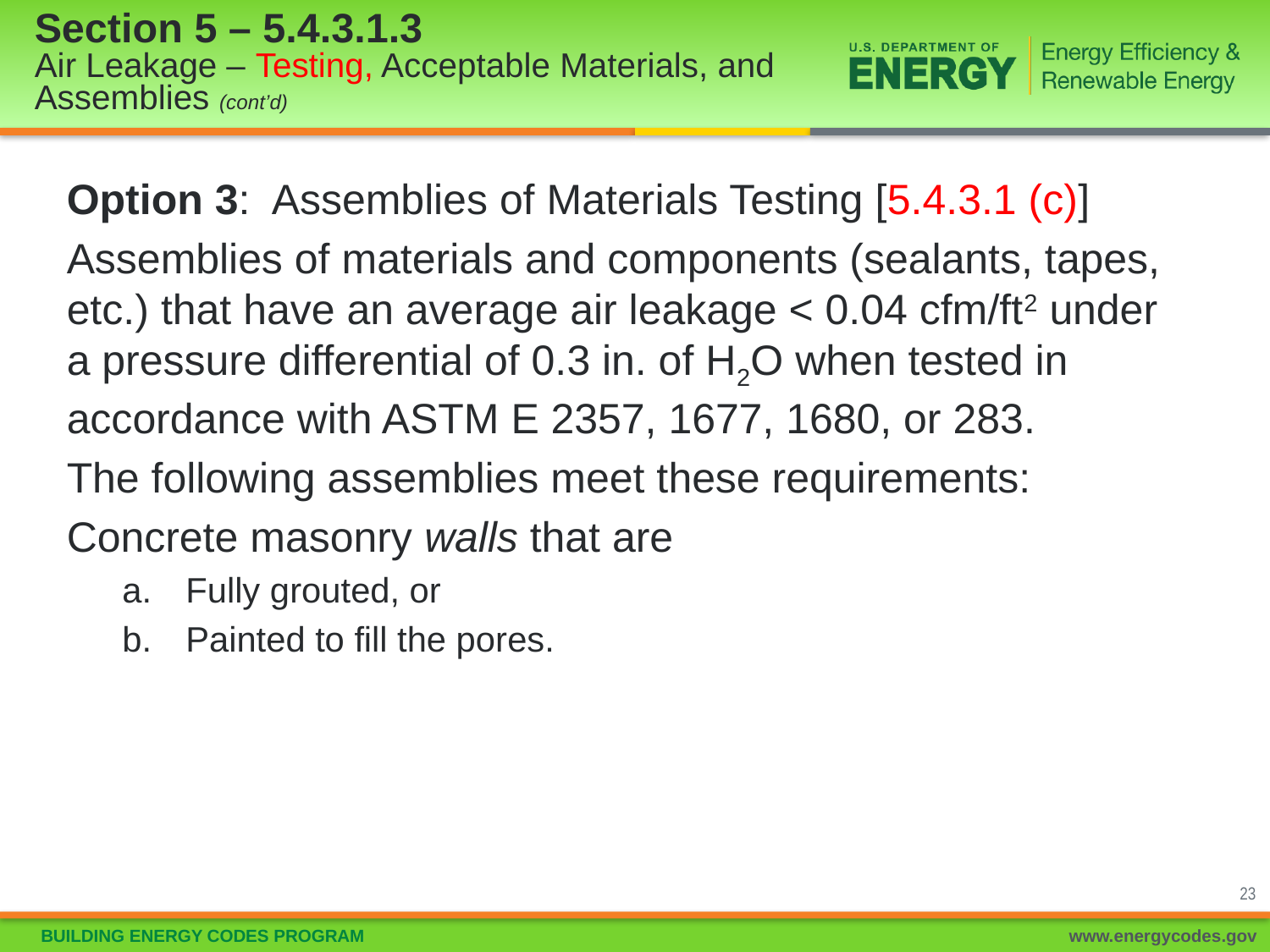

# Section 5 – 5.4.3.1.3
Air Leakage – Testing, Acceptable Materials, and
Assemblies (cont’d)
Option 3:  Assemblies of Materials Testing [5.4.3.1 (c)]
Assemblies of materials and components (sealants, tapes, etc.) that have an average air leakage < 0.04 cfm/ft2 under a pressure differential of 0.3 in. of H2O when tested in accordance with ASTM E 2357, 1677, 1680, or 283.
The following assemblies meet these requirements:
Concrete masonry walls that are
Fully grouted, or
Painted to fill the pores.